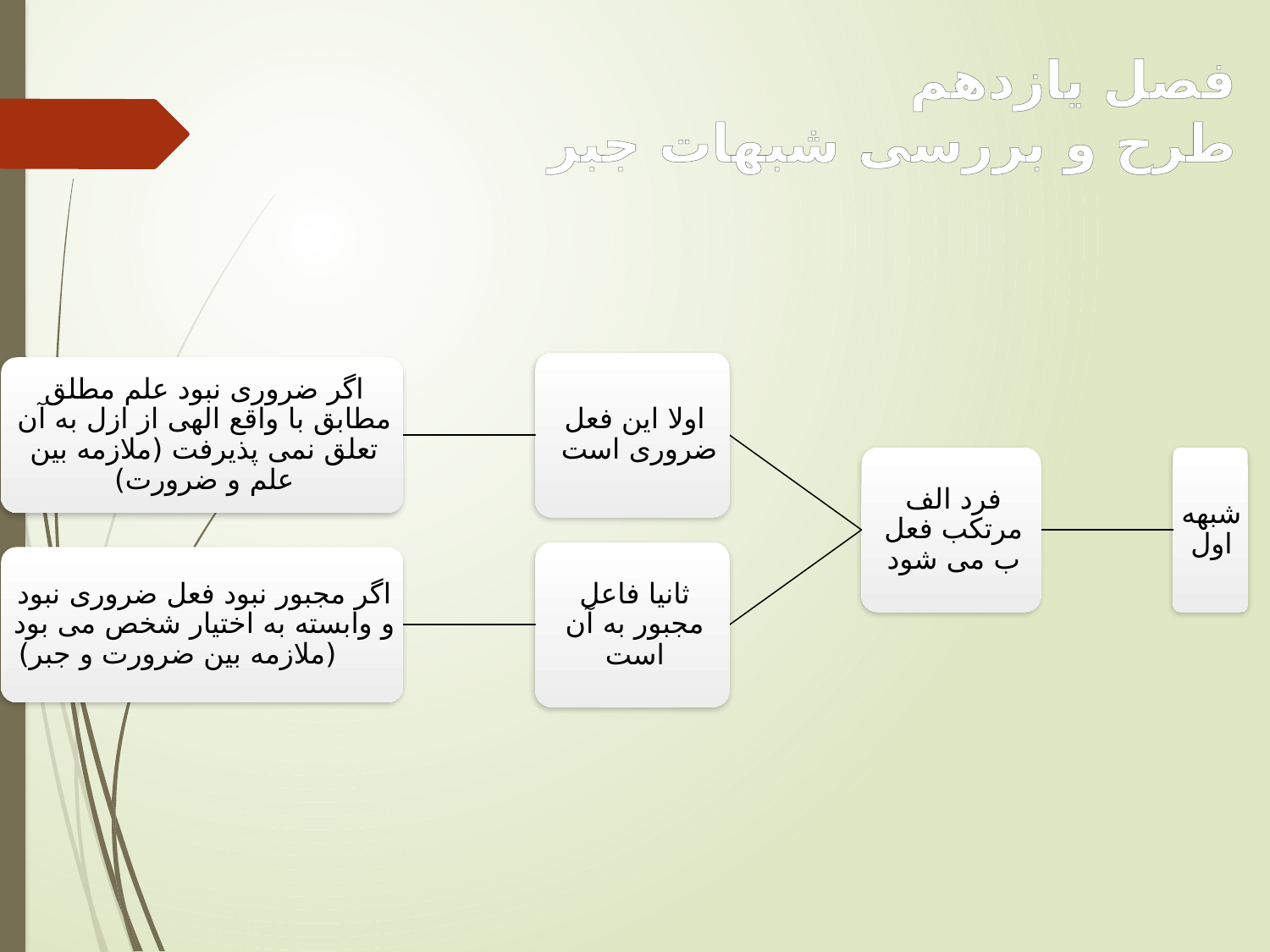

# فصل يازدهم طرح و بررسی شبهات جبر
شبهه اول

فرد الف مرتکب فعل ب می شود

اولا این فعل ضروری است

اگر ضروری نبود علم مطلق مطابق با واقع الهی از ازل به آن تعلق نمی پذیرفت (ملازمه بین علم و ضرورت)

ثانیا فاعل مجبور به آن است

اگر مجبور نبود فعل ضروری نبود و وابسته به اختیار شخص می بود       (ملازمه بین ضرورت و جبر)